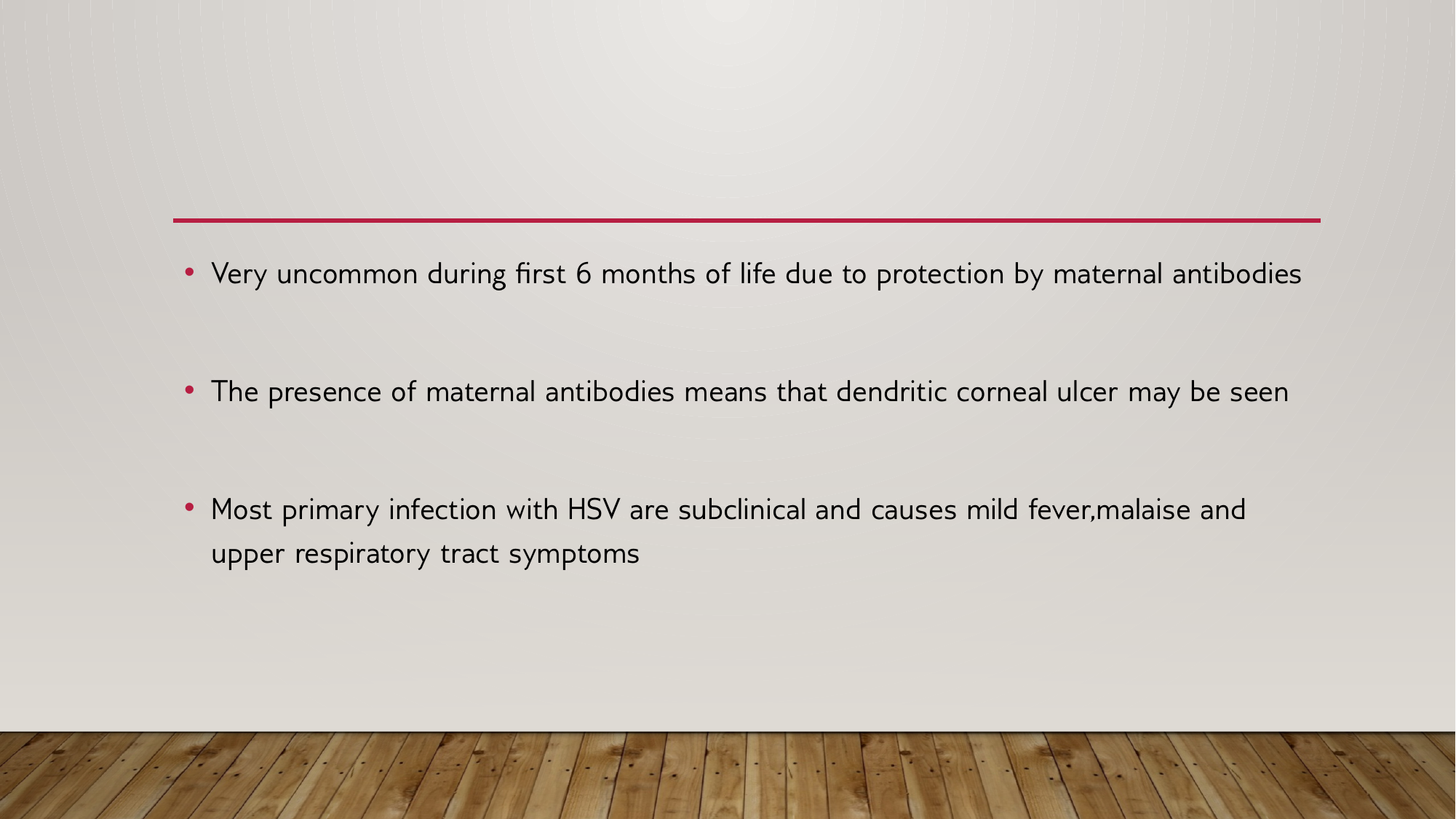

#
Very uncommon during first 6 months of life due to protection by maternal antibodies

The presence of maternal antibodies means that dendritic corneal ulcer may be seen

Most primary infection with HSV are subclinical and causes mild fever,malaise and upper respiratory tract symptoms